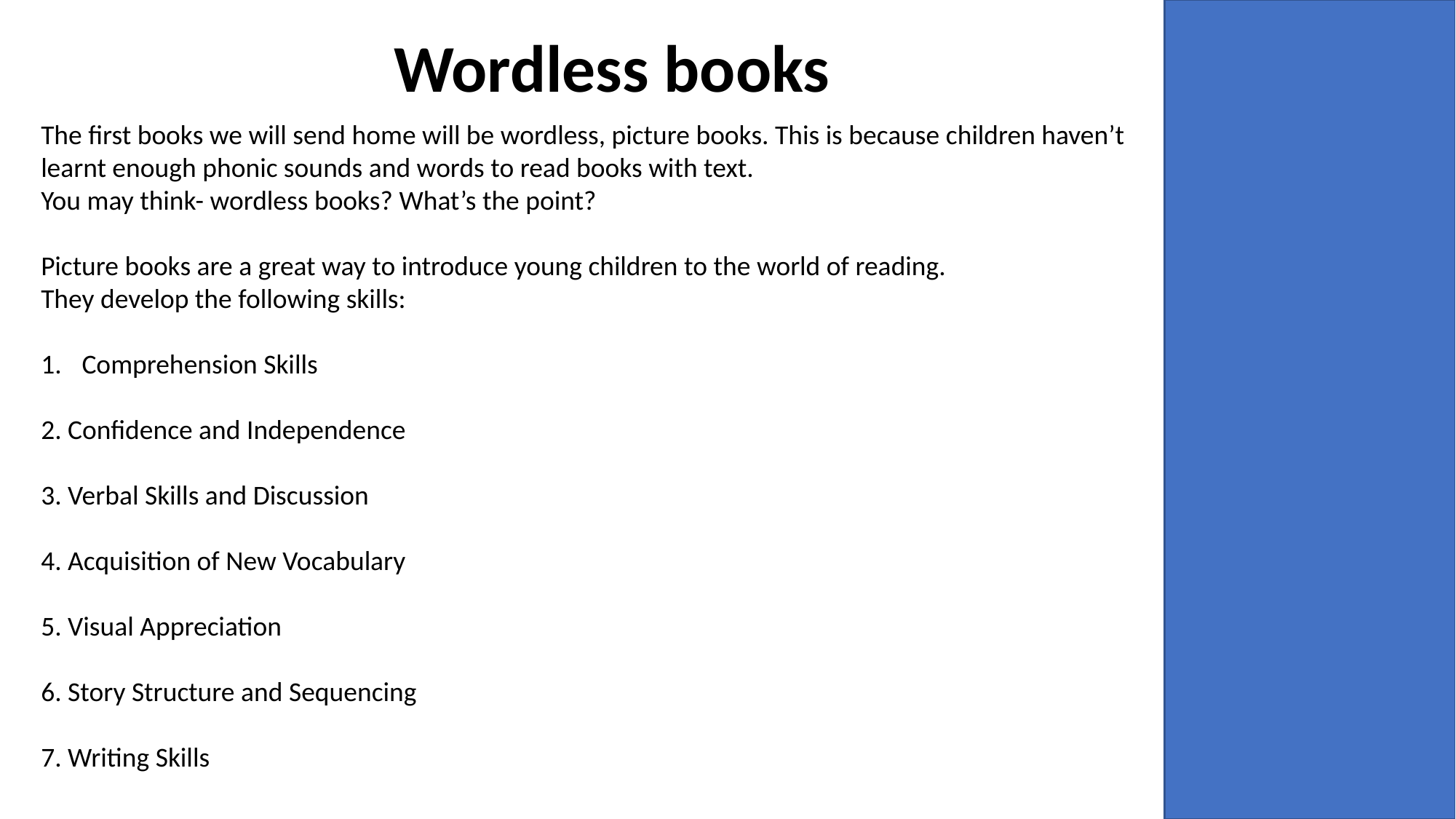

Wordless books
The first books we will send home will be wordless, picture books. This is because children haven’t learnt enough phonic sounds and words to read books with text.
You may think- wordless books? What’s the point?

Picture books are a great way to introduce young children to the world of reading.
They develop the following skills:

Comprehension Skills

2. Confidence and Independence

3. Verbal Skills and Discussion

4. Acquisition of New Vocabulary

5. Visual Appreciation

6. Story Structure and Sequencing

7. Writing Skills